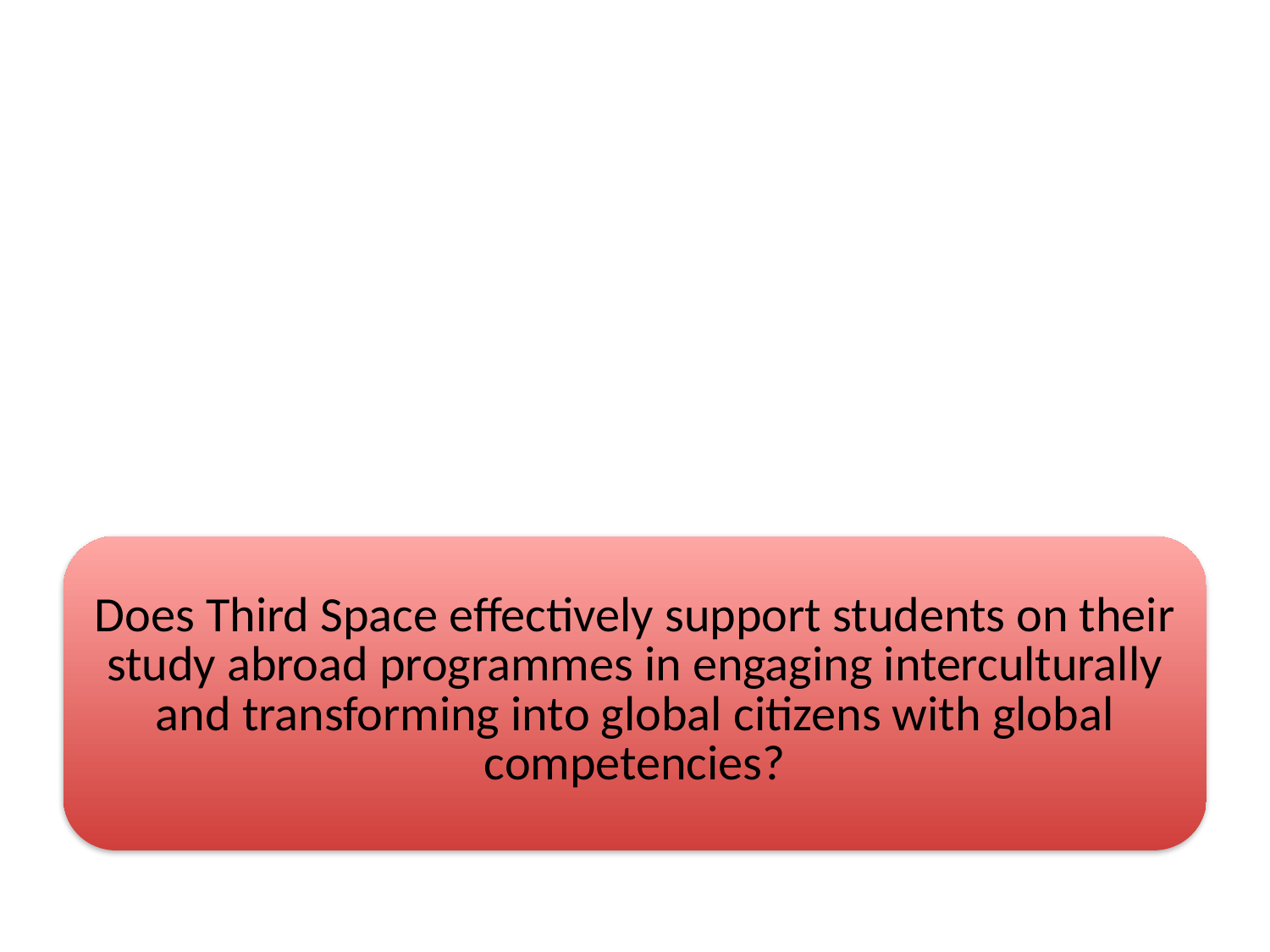

#
Does Third Space effectively support students on their study abroad programmes in engaging interculturally and transforming into global citizens with global competencies?